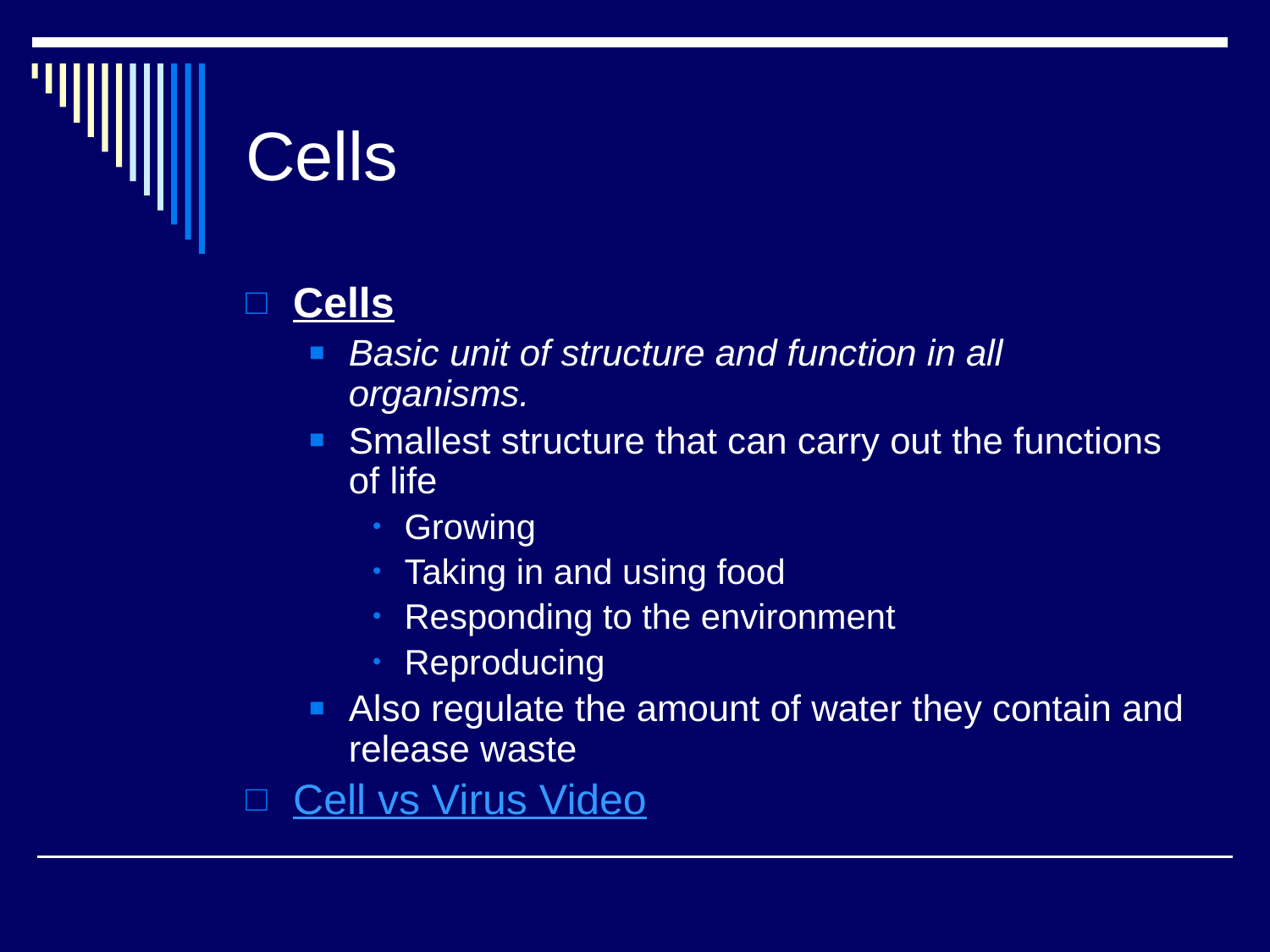

# Cells
Cells
Basic unit of structure and function in all organisms.
Smallest structure that can carry out the functions of life
Growing
Taking in and using food
Responding to the environment
Reproducing
Also regulate the amount of water they contain and release waste
Cell vs Virus Video